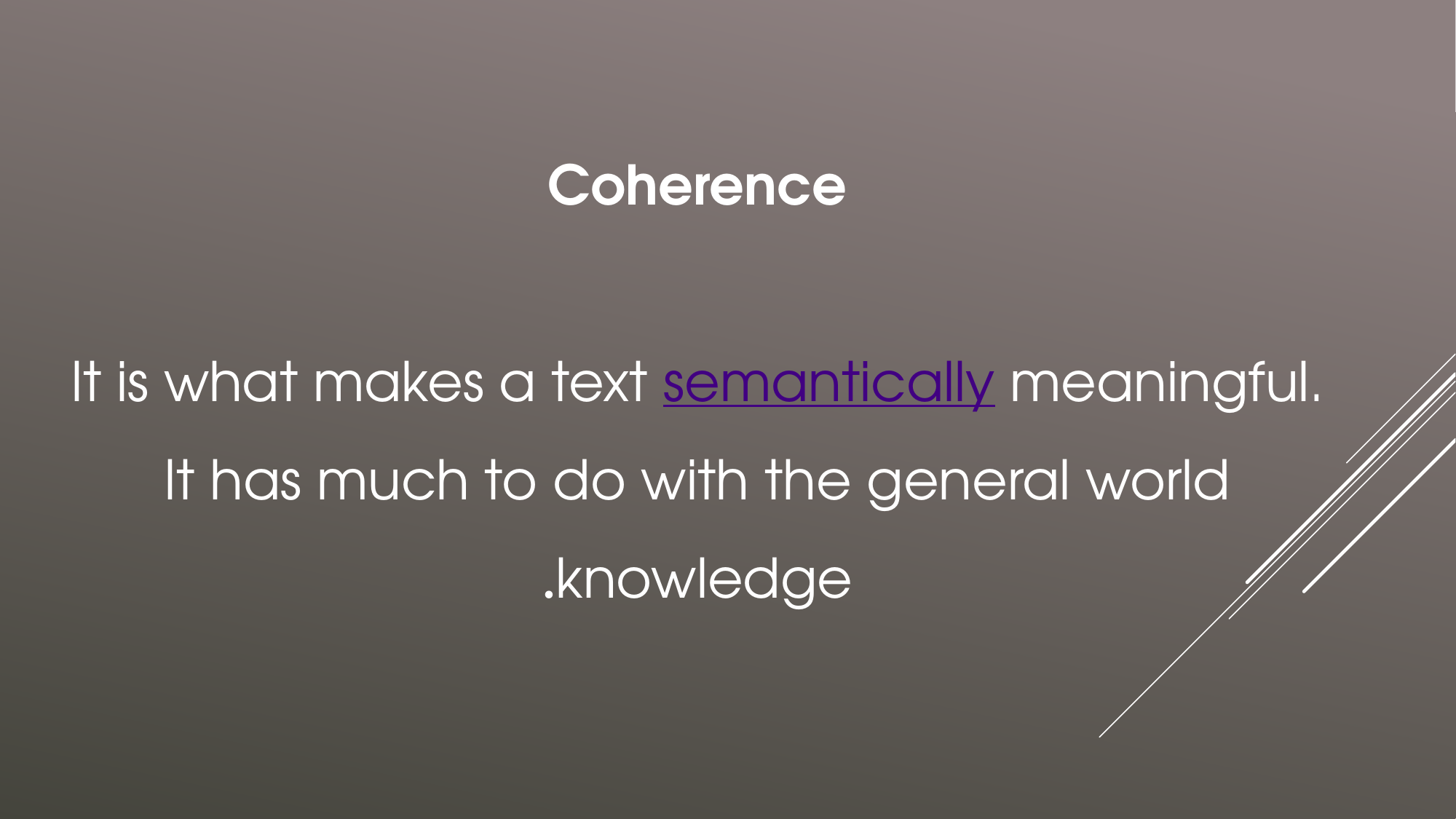

# Coherence It is what makes a text semantically meaningful. It has much to do with the general world knowledge.